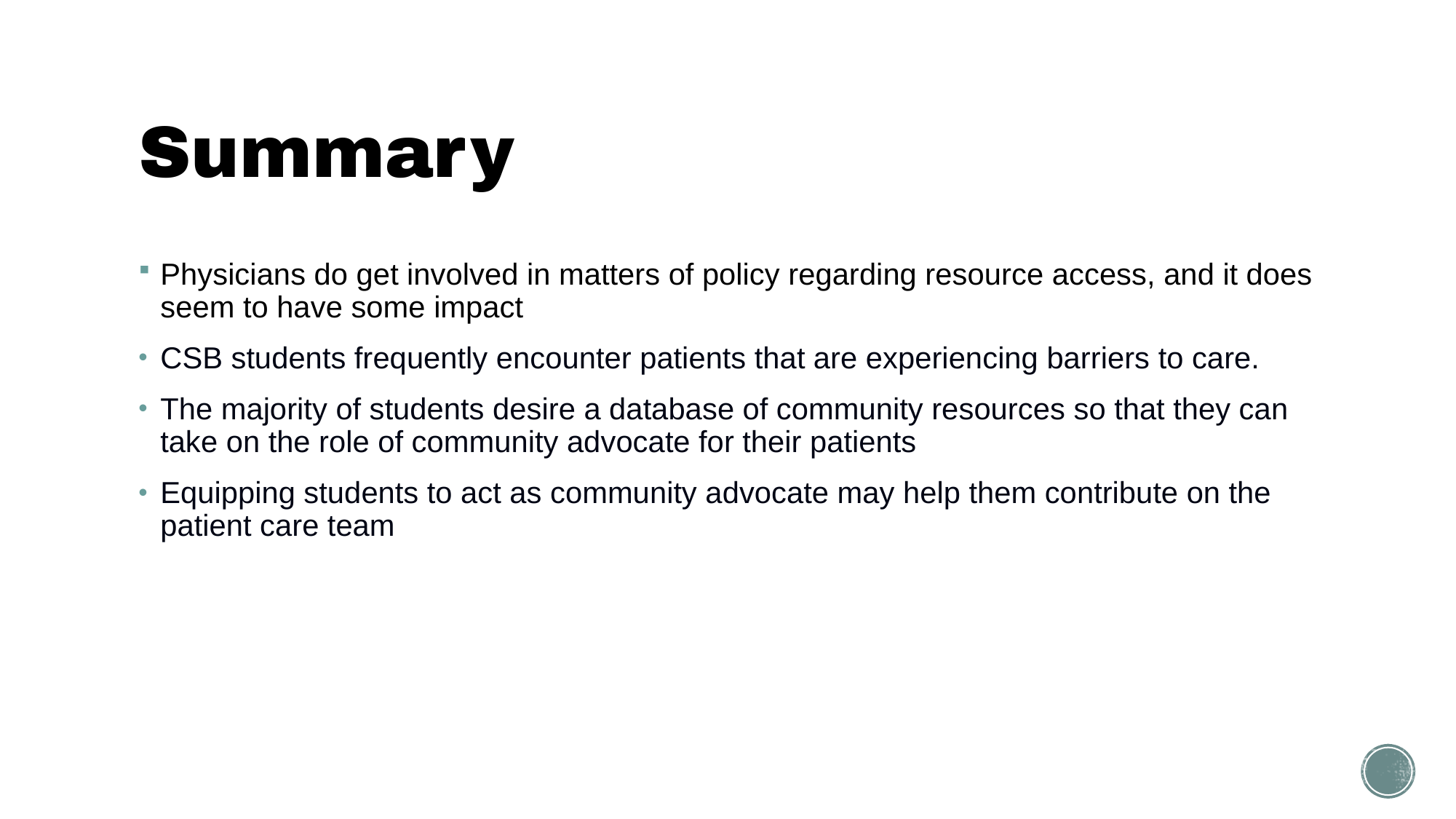

# Summary
Physicians do get involved in matters of policy regarding resource access, and it does seem to have some impact
CSB students frequently encounter patients that are experiencing barriers to care.
The majority of students desire a database of community resources so that they can take on the role of community advocate for their patients
Equipping students to act as community advocate may help them contribute on the patient care team